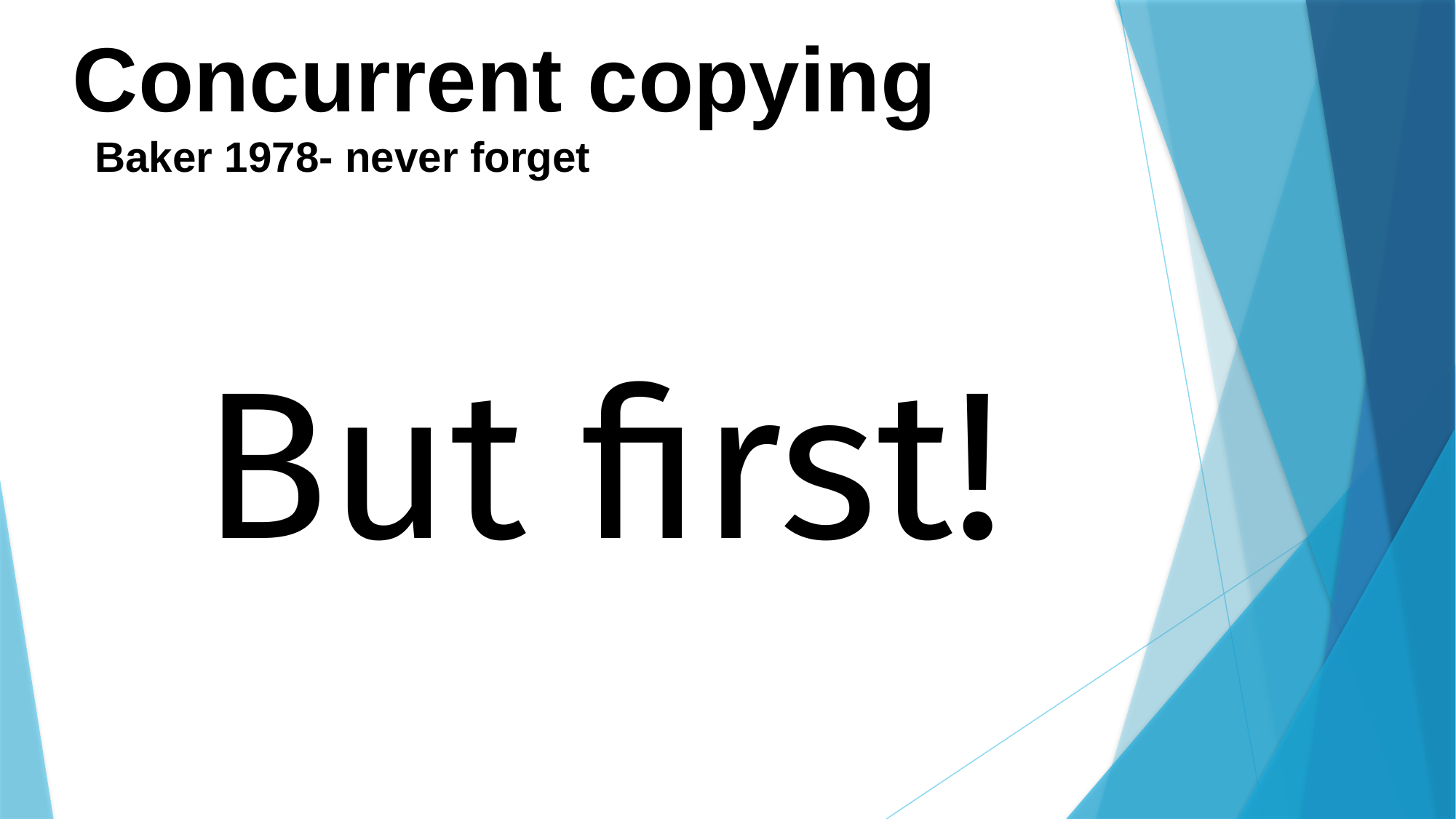

Concurrent copying
Baker 1978- never forget
But first!